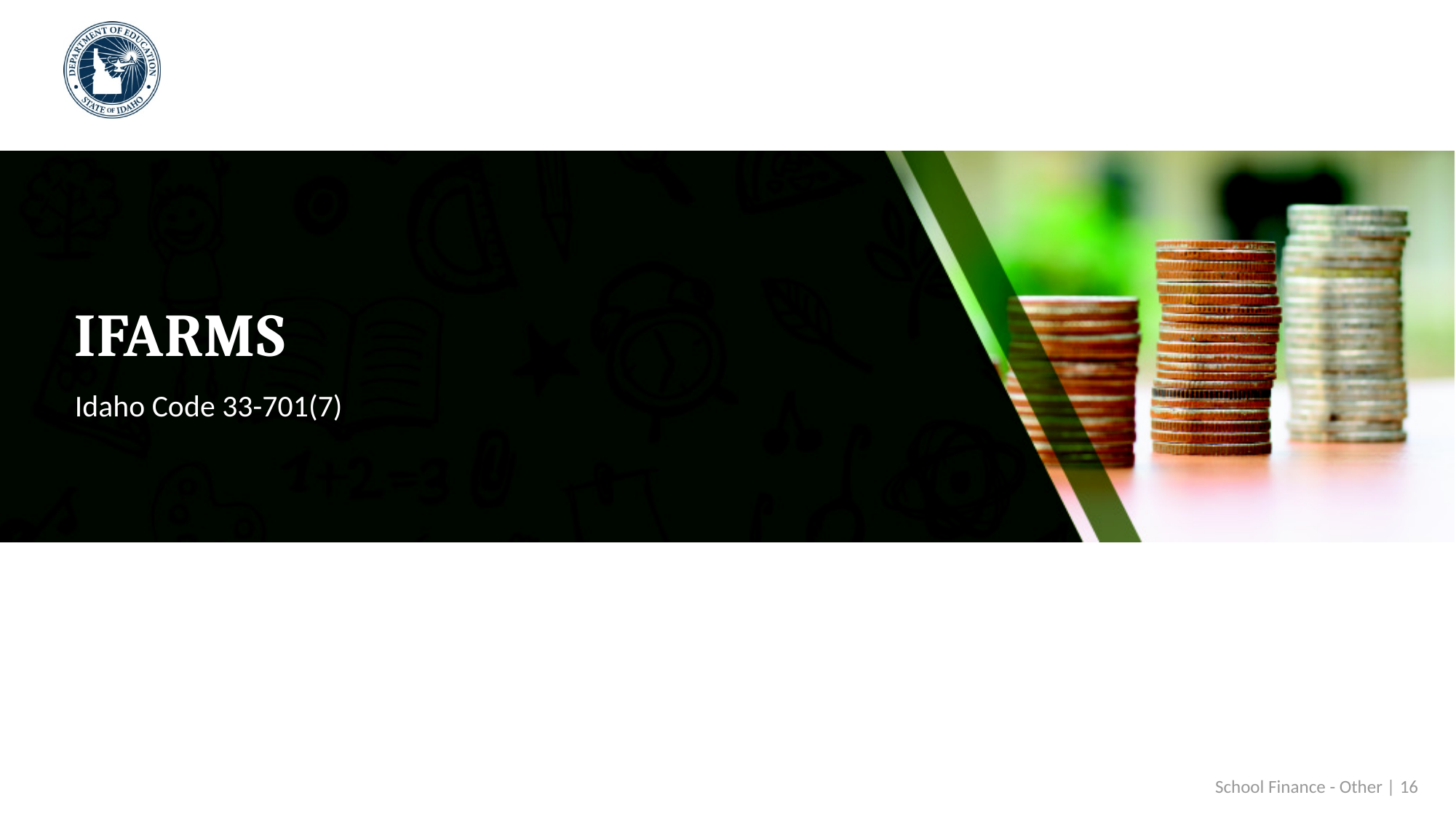

# IFARMS
Idaho Code 33-701(7)
 School Finance - Other | 16